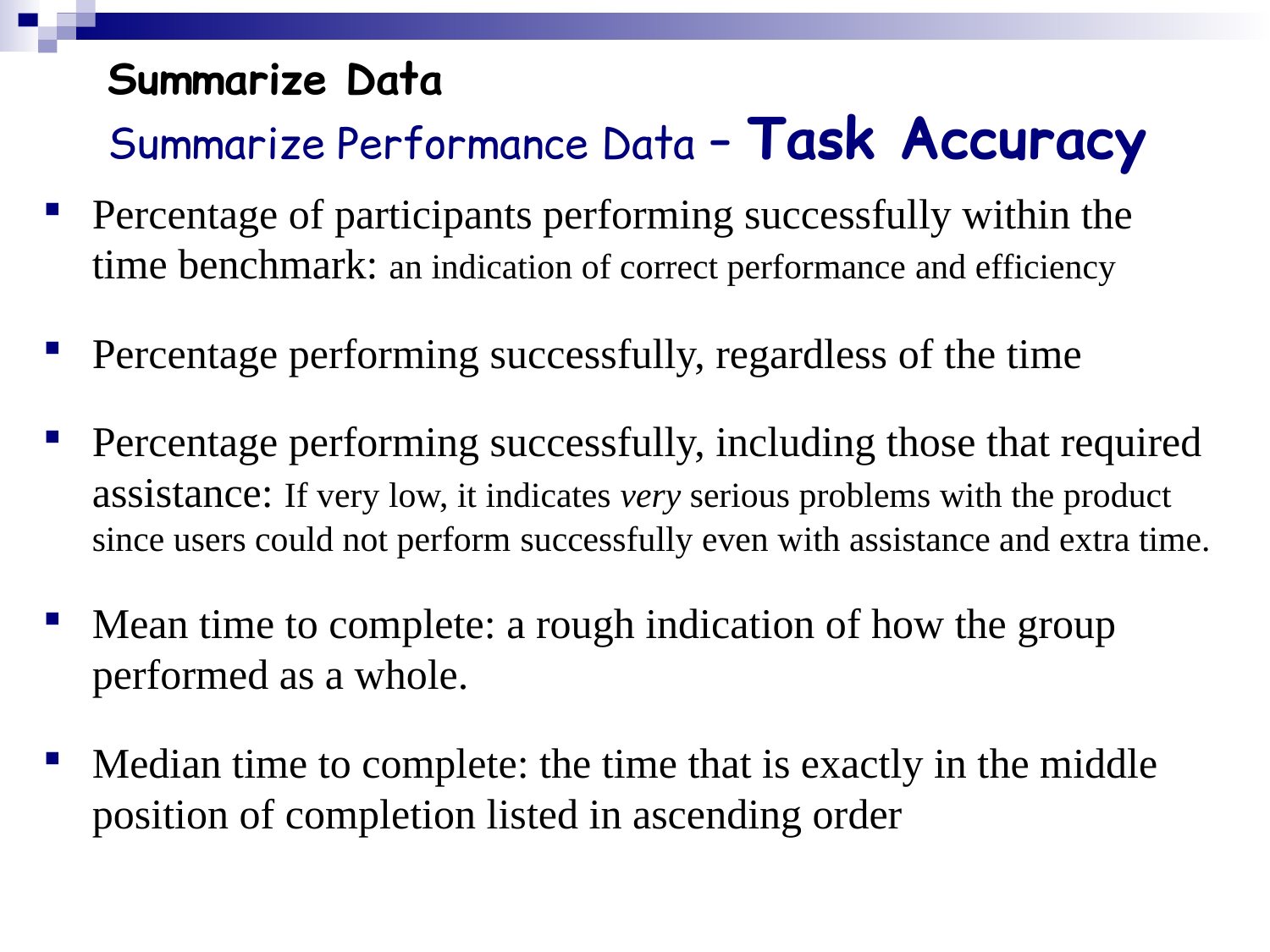

# Summarize Data Summarize Performance Data – Task Accuracy
Percentage of participants performing successfully within the time benchmark: an indication of correct performance and efficiency

Percentage performing successfully, regardless of the time

Percentage performing successfully, including those that required assistance: If very low, it indicates very serious problems with the product since users could not perform successfully even with assistance and extra time.

Mean time to complete: a rough indication of how the group performed as a whole.

Median time to complete: the time that is exactly in the middle position of completion listed in ascending order